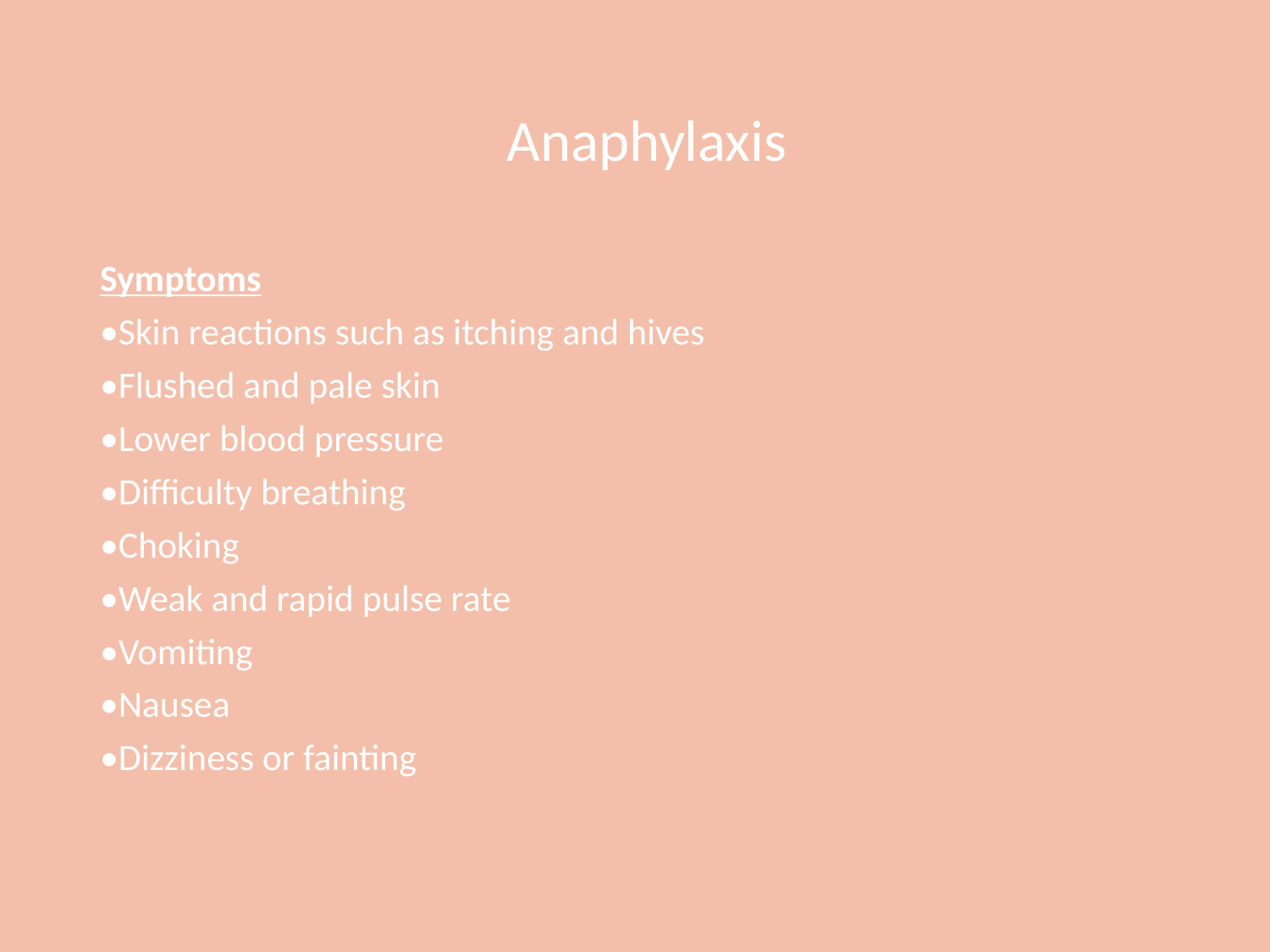

# Anaphylaxis
Symptoms
•Skin reactions such as itching and hives
•Flushed and pale skin
•Lower blood pressure
•Difficulty breathing
•Choking
•Weak and rapid pulse rate
•Vomiting
•Nausea
•Dizziness or fainting